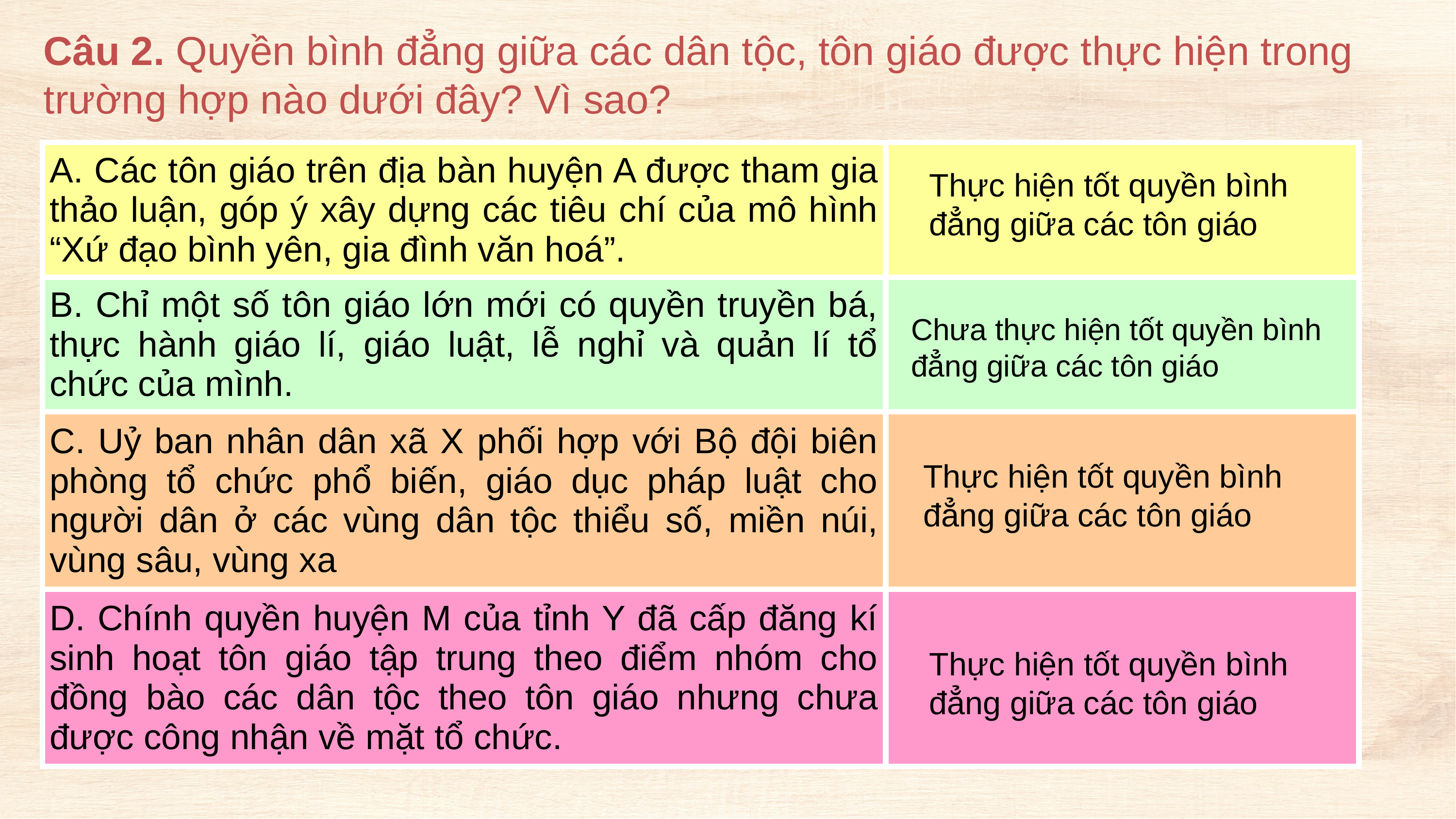

Câu 2. Quyền bình đẳng giữa các dân tộc, tôn giáo được thực hiện trong trường hợp nào dưới đây? Vì sao?
| A. Các tôn giáo trên địa bàn huyện A được tham gia thảo luận, góp ý xây dựng các tiêu chí của mô hình “Xứ đạo bình yên, gia đình văn hoá”. |  |
| --- | --- |
| B. Chỉ một số tôn giáo lớn mới có quyền truyền bá, thực hành giáo lí, giáo luật, lễ nghỉ và quản lí tổ chức của mình. |  |
| C. Uỷ ban nhân dân xã X phối hợp với Bộ đội biên phòng tổ chức phổ biến, giáo dục pháp luật cho người dân ở các vùng dân tộc thiểu số, miền núi, vùng sâu, vùng xa |  |
| D. Chính quyền huyện M của tỉnh Y đã cấp đăng kí sinh hoạt tôn giáo tập trung theo điểm nhóm cho đồng bào các dân tộc theo tôn giáo nhưng chưa được công nhận về mặt tổ chức. |  |
Thực hiện tốt quyền bình đẳng giữa các tôn giáo
Chưa thực hiện tốt quyền bình đẳng giữa các tôn giáo
Thực hiện tốt quyền bình đẳng giữa các tôn giáo
Thực hiện tốt quyền bình đẳng giữa các tôn giáo